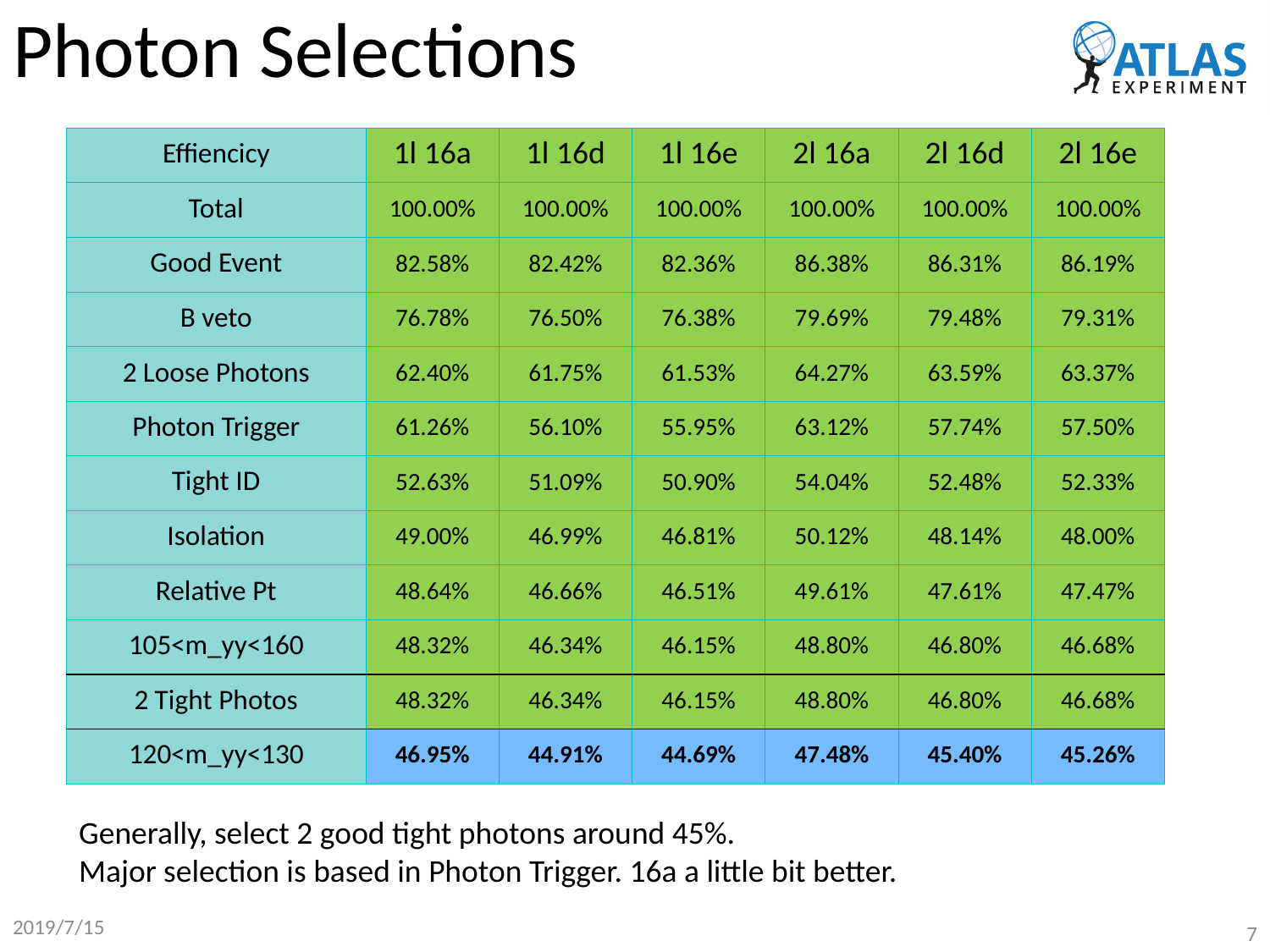

# Photon Selections
| Effiencicy | 1l 16a | 1l 16d | 1l 16e | 2l 16a | 2l 16d | 2l 16e |
| --- | --- | --- | --- | --- | --- | --- |
| Total | 100.00% | 100.00% | 100.00% | 100.00% | 100.00% | 100.00% |
| Good Event | 82.58% | 82.42% | 82.36% | 86.38% | 86.31% | 86.19% |
| B veto | 76.78% | 76.50% | 76.38% | 79.69% | 79.48% | 79.31% |
| 2 Loose Photons | 62.40% | 61.75% | 61.53% | 64.27% | 63.59% | 63.37% |
| Photon Trigger | 61.26% | 56.10% | 55.95% | 63.12% | 57.74% | 57.50% |
| Tight ID | 52.63% | 51.09% | 50.90% | 54.04% | 52.48% | 52.33% |
| Isolation | 49.00% | 46.99% | 46.81% | 50.12% | 48.14% | 48.00% |
| Relative Pt | 48.64% | 46.66% | 46.51% | 49.61% | 47.61% | 47.47% |
| 105<m\_yy<160 | 48.32% | 46.34% | 46.15% | 48.80% | 46.80% | 46.68% |
| 2 Tight Photos | 48.32% | 46.34% | 46.15% | 48.80% | 46.80% | 46.68% |
| 120<m\_yy<130 | 46.95% | 44.91% | 44.69% | 47.48% | 45.40% | 45.26% |
Generally, select 2 good tight photons around 45%.
Major selection is based in Photon Trigger. 16a a little bit better.
2019/7/15
7